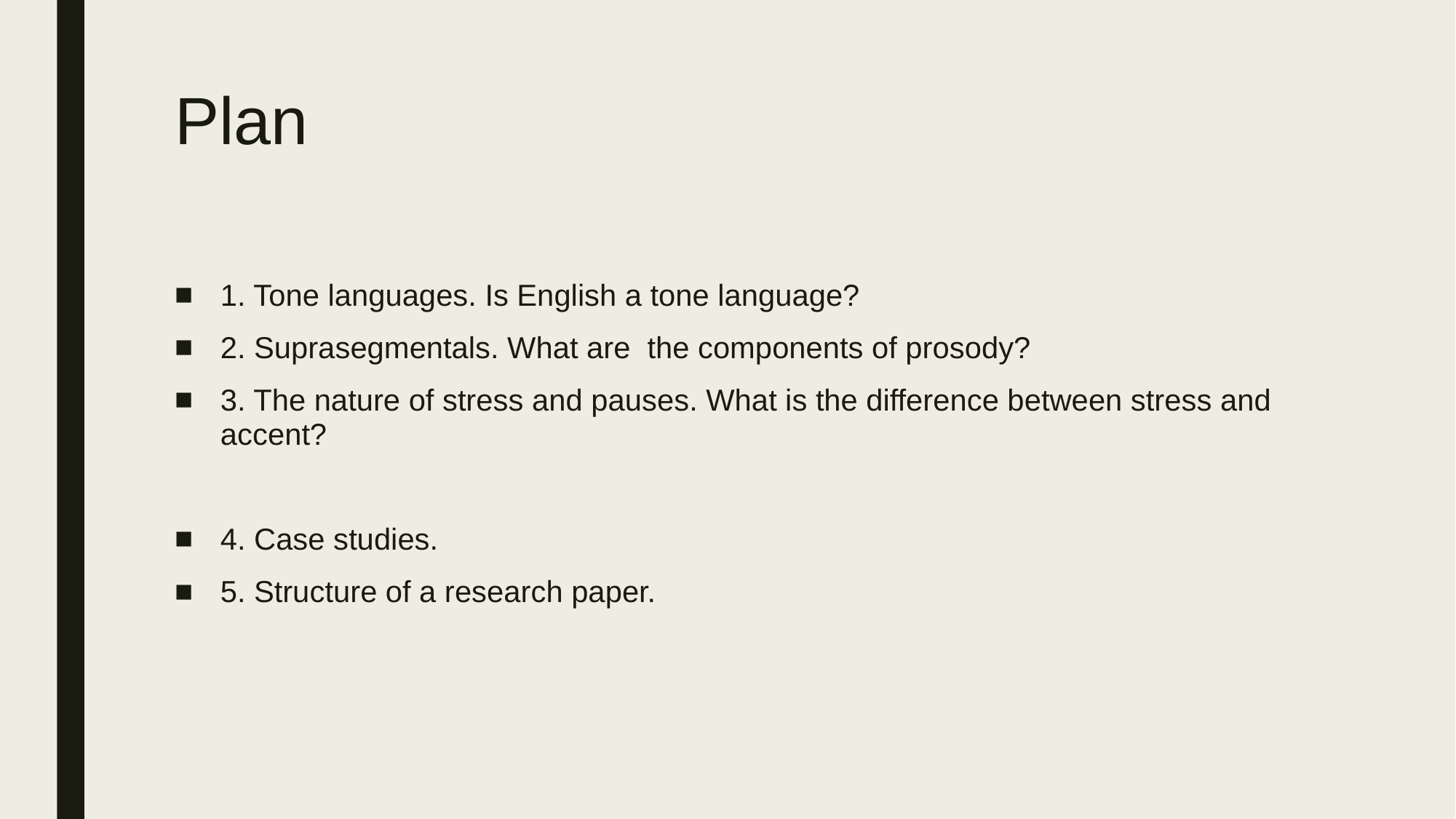

# Plan
1. Tone languages. Is English a tone language?
2. Suprasegmentals. What are  the components of prosody?
3. The nature of stress and pauses. What is the difference between stress and accent?

4. Case studies.
5. Structure of a research paper.